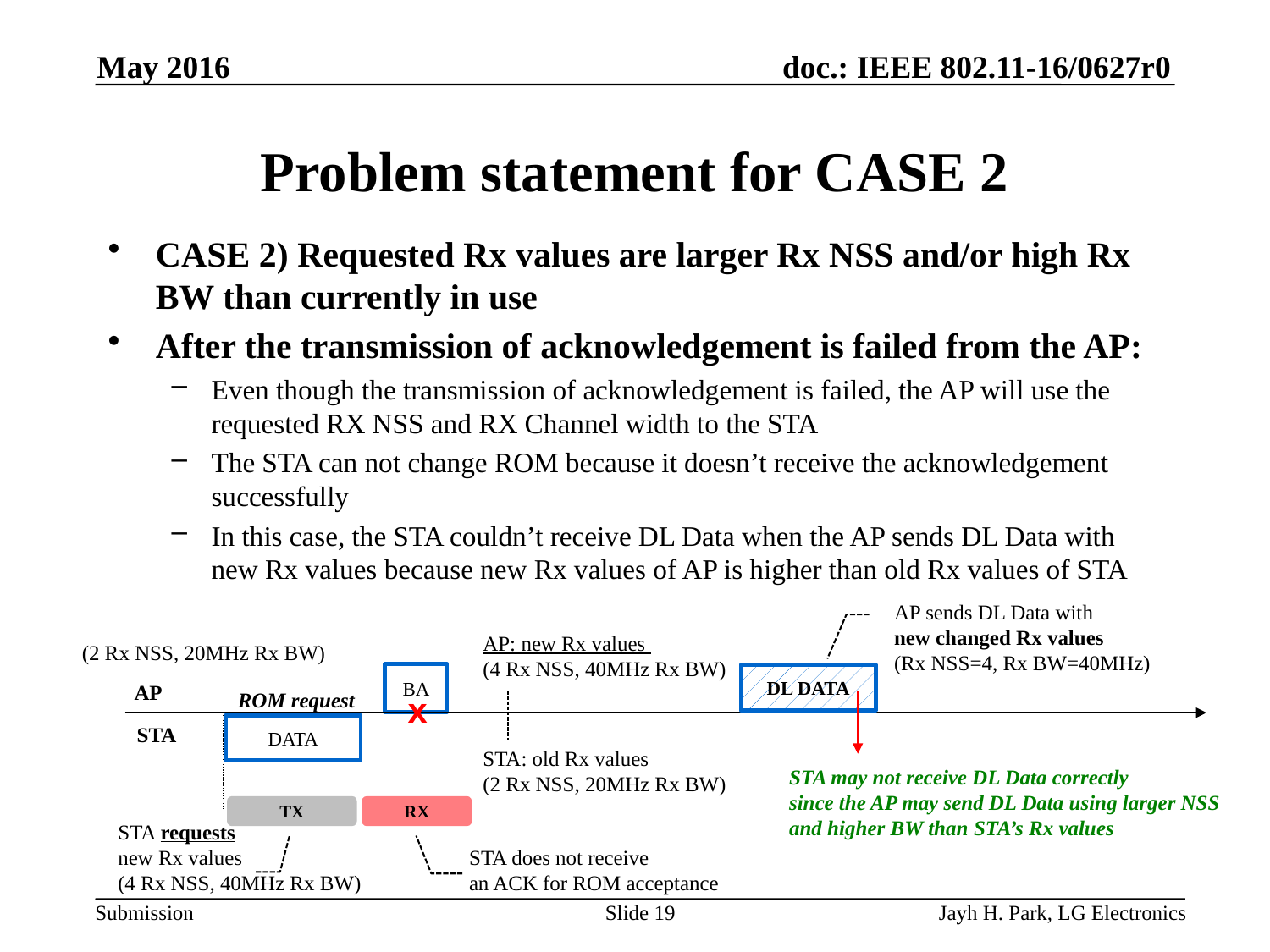

May 2016
# Problem statement for CASE 2
CASE 2) Requested Rx values are larger Rx NSS and/or high Rx BW than currently in use
After the transmission of acknowledgement is failed from the AP:
Even though the transmission of acknowledgement is failed, the AP will use the  requested RX NSS and RX Channel width to the STA
The STA can not change ROM because it doesn’t receive the acknowledgement successfully
In this case, the STA couldn’t receive DL Data when the AP sends DL Data with new Rx values because new Rx values of AP is higher than old Rx values of STA

AP sends DL Data with
new changed Rx values
(Rx NSS=4, Rx BW=40MHz)

AP: new Rx values
(4 Rx NSS, 40MHz Rx BW)
(2 Rx NSS, 20MHz Rx BW)
BA
DL DATA
AP
ROM request
x
STA
DATA
STA: old Rx values
(2 Rx NSS, 20MHz Rx BW)
STA may not receive DL Data correctly
since the AP may send DL Data using larger NSS
and higher BW than STA’s Rx values
TX
RX
STA requests
new Rx values
(4 Rx NSS, 40MHz Rx BW)
STA does not receive
an ACK for ROM acceptance

Slide 19
Jayh H. Park, LG Electronics